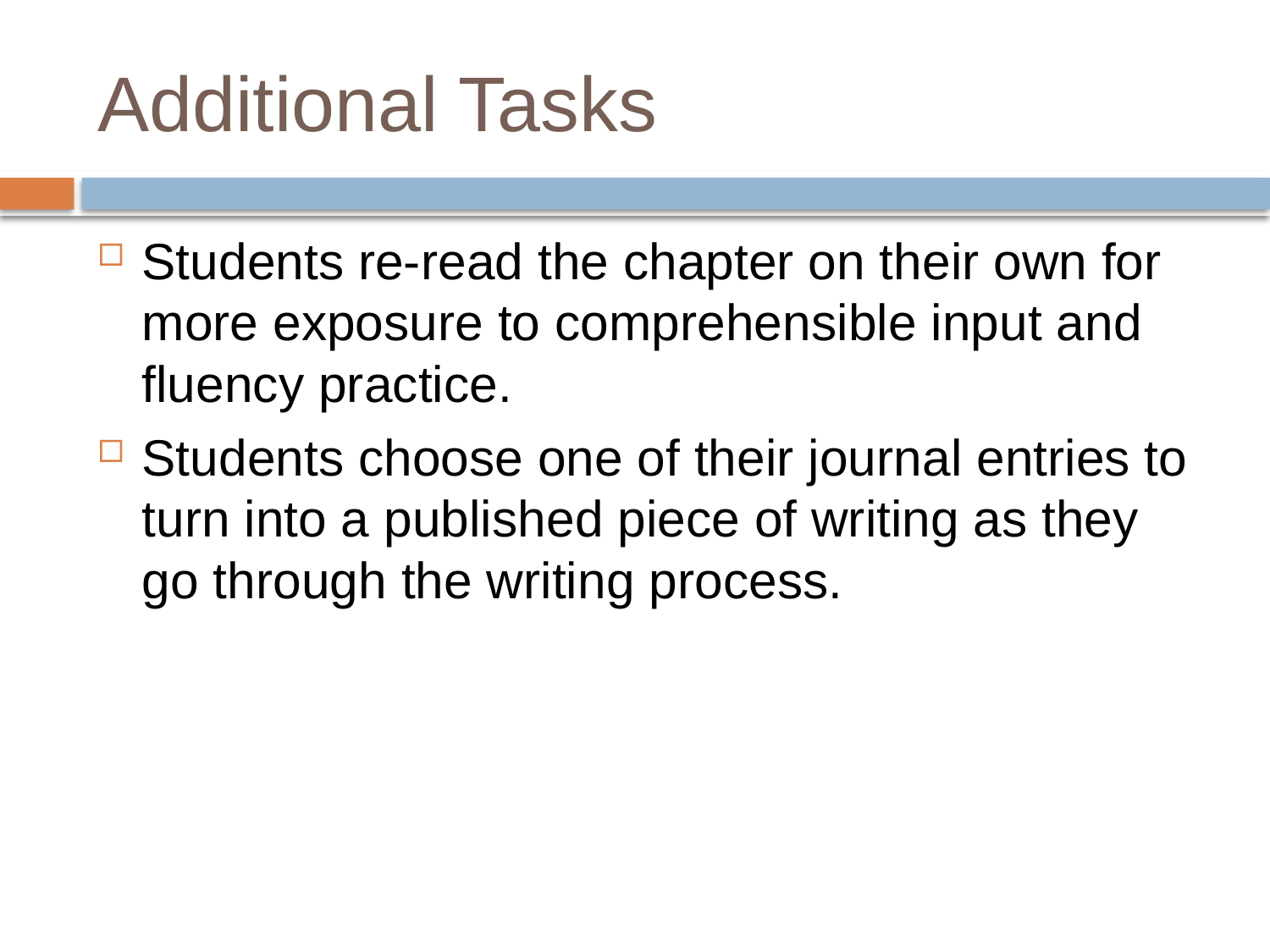

# Additional Tasks
Students re-read the chapter on their own for more exposure to comprehensible input and fluency practice.
Students choose one of their journal entries to turn into a published piece of writing as they go through the writing process.